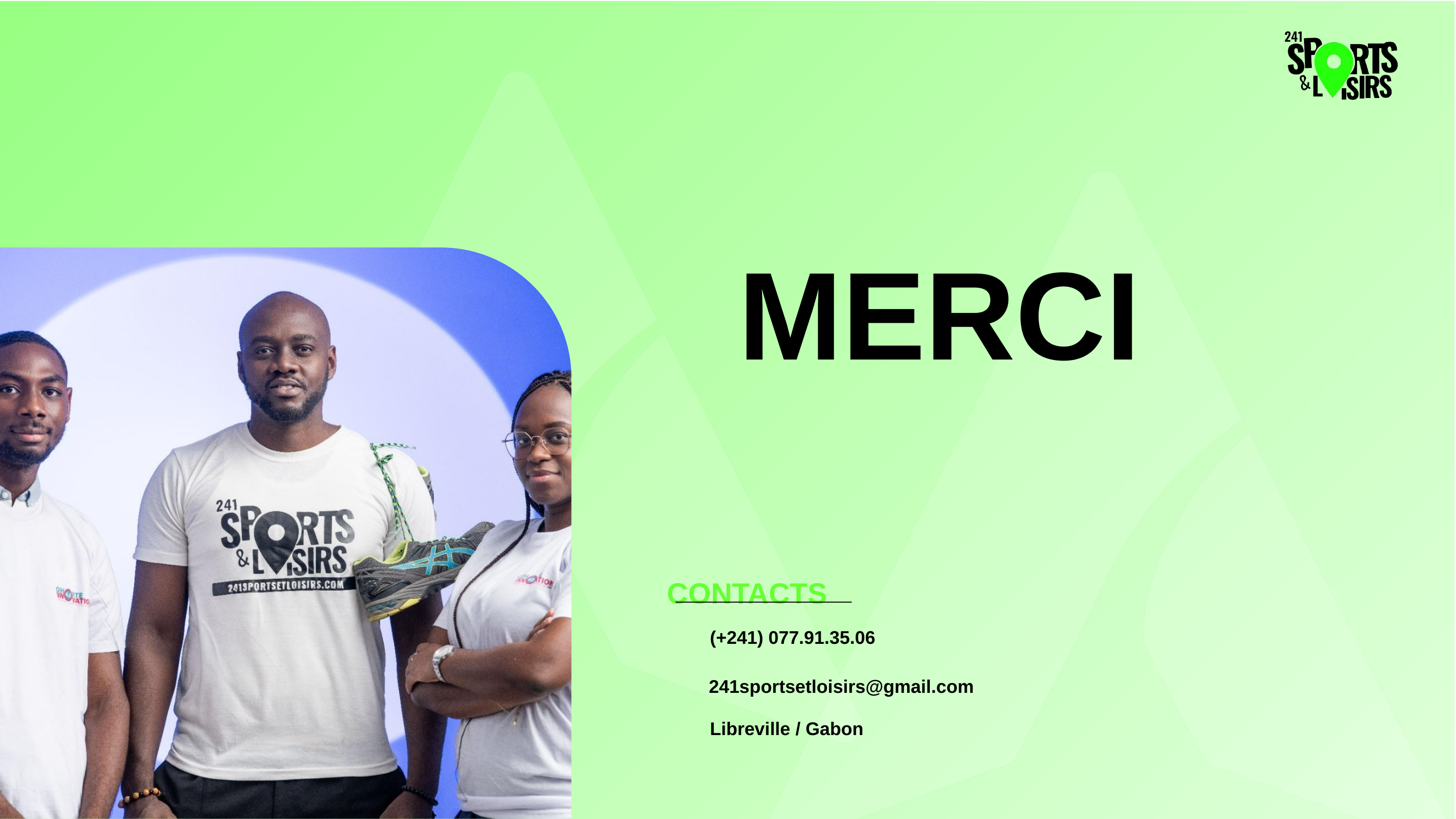

MERCI

CONTACTS
(+241) 077.91.35.06
241sportsetloisirs@gmail.com
Libreville / Gabon